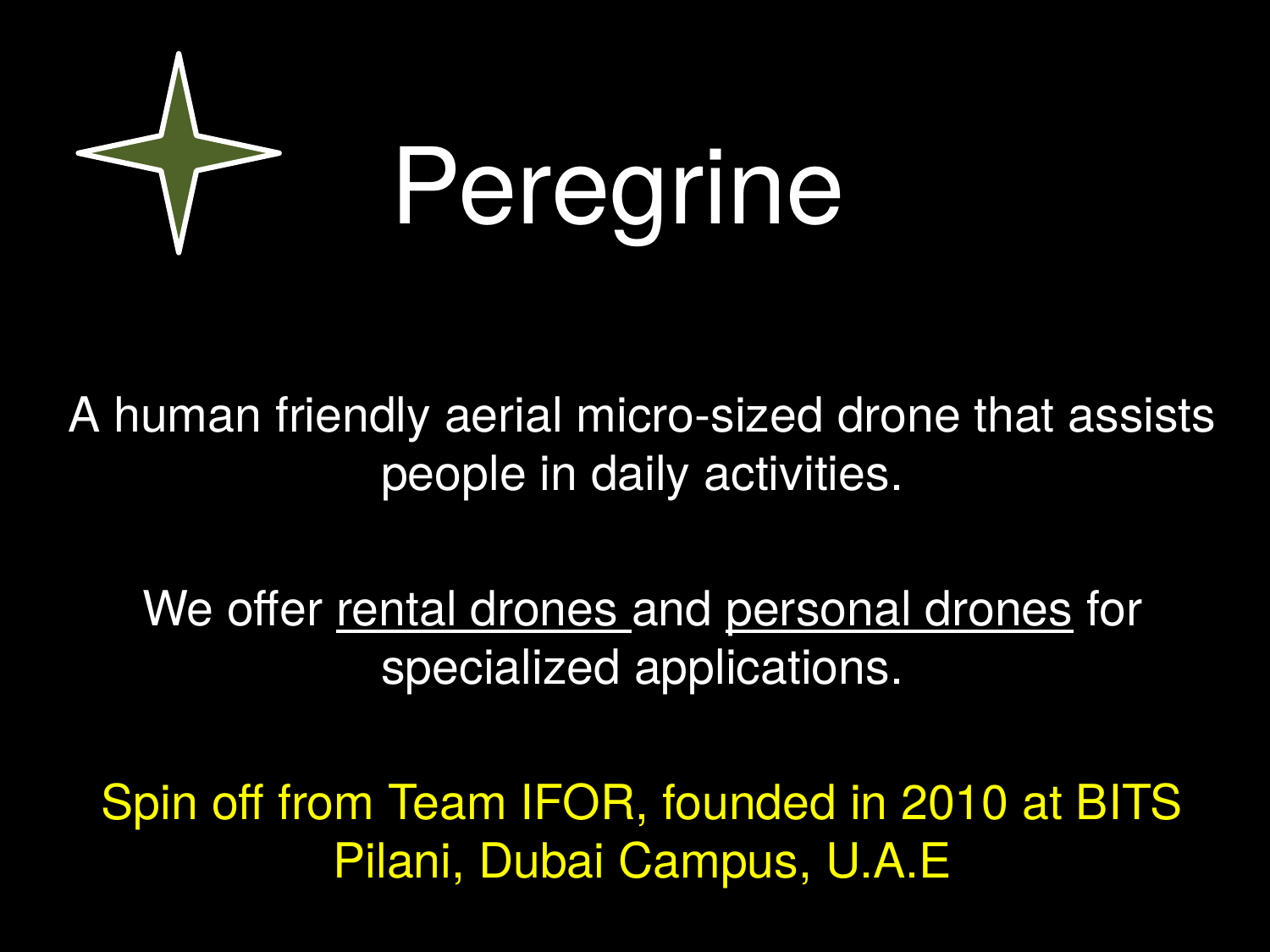

# Peregrine

A human friendly aerial micro-sized drone that assists people in daily activities.

We offer rental drones and personal drones for specialized applications.

Spin off from Team IFOR, founded in 2010 at BITS Pilani, Dubai Campus, U.A.E